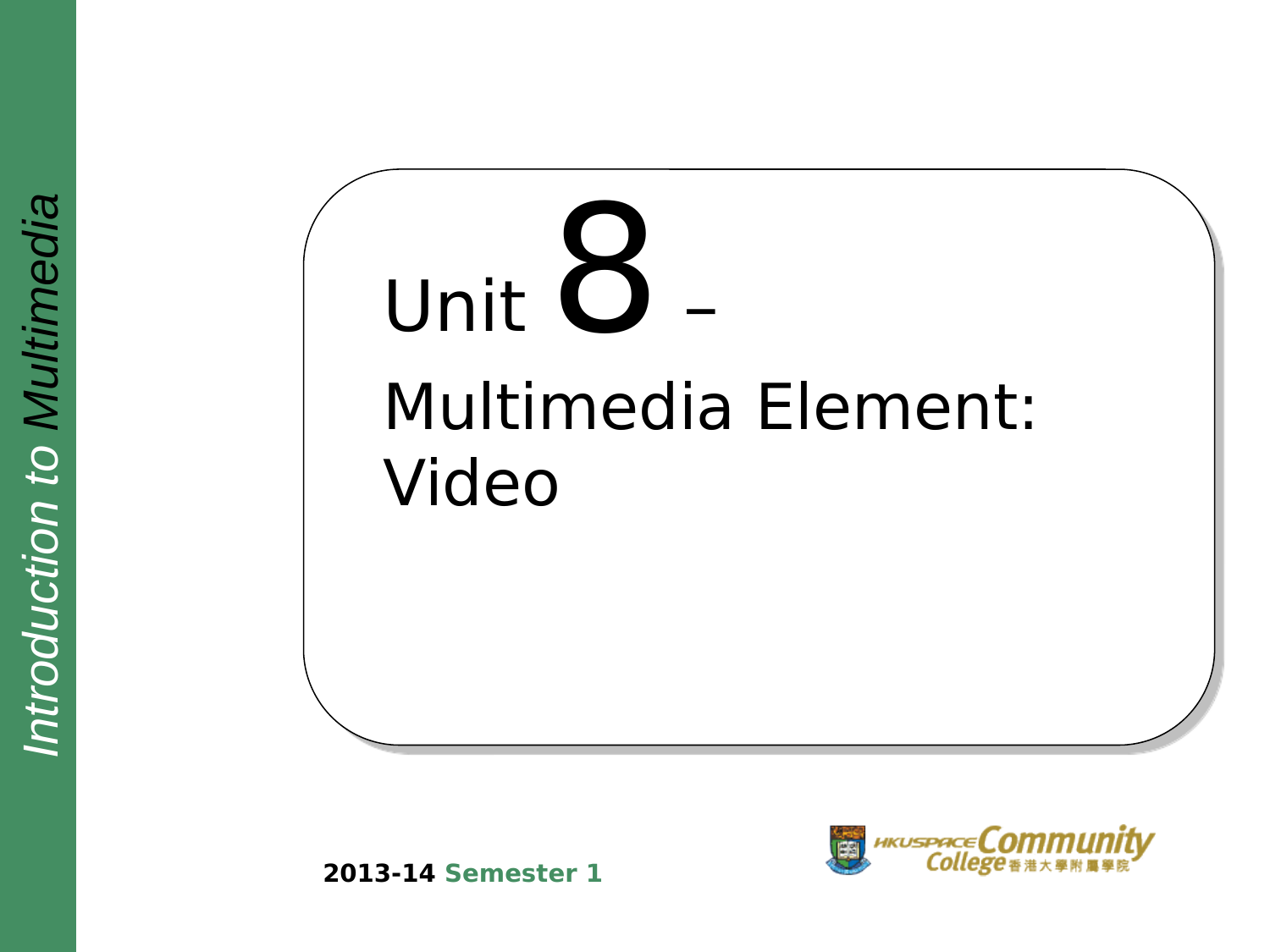

# Unit 8 – Multimedia Element: Video

2013-14 Semester 1